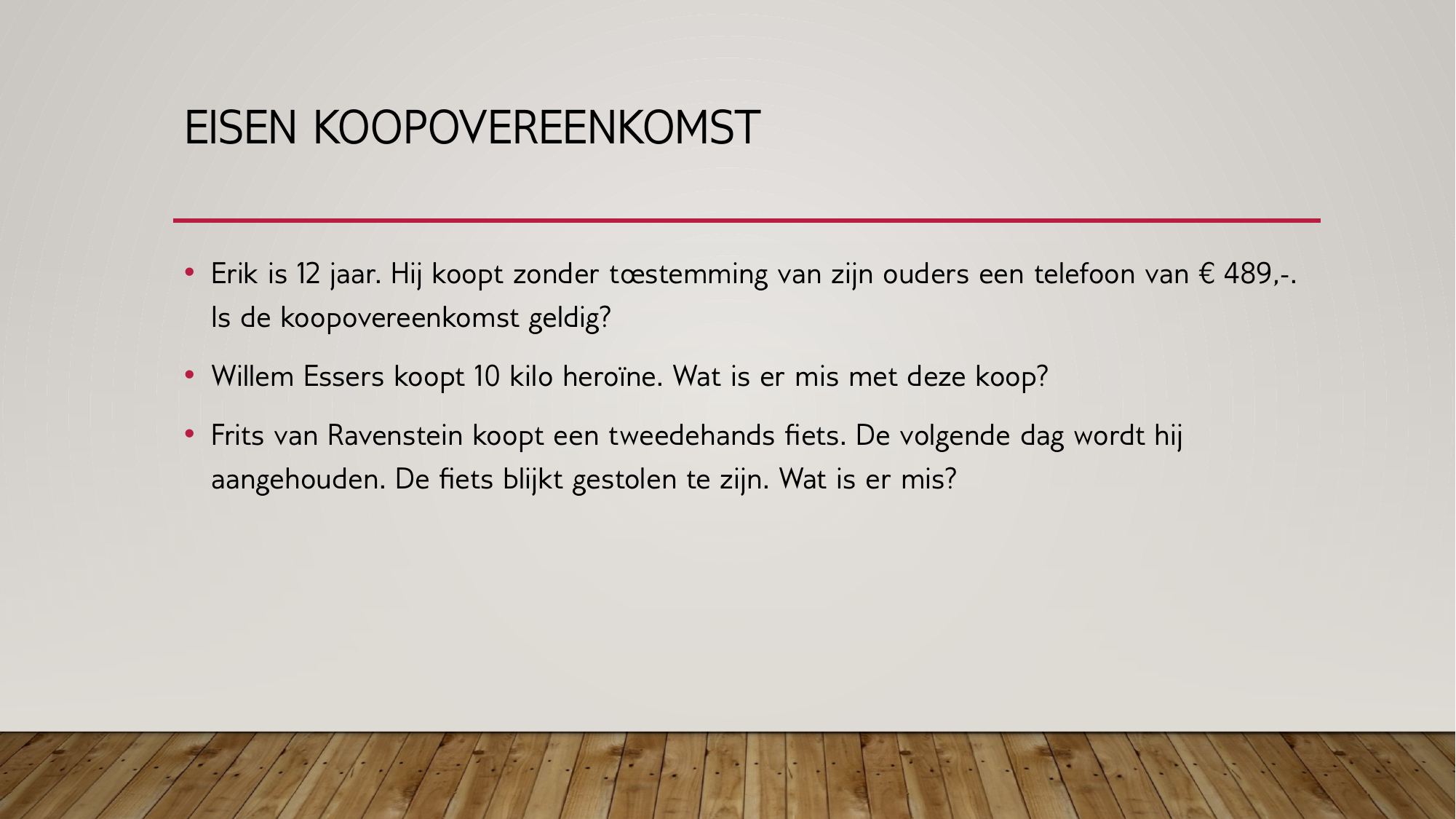

# Eisen koopovereenkomst
Erik is 12 jaar. Hij koopt zonder toestemming van zijn ouders een telefoon van € 489,-. Is de koopovereenkomst geldig?
Willem Essers koopt 10 kilo heroïne. Wat is er mis met deze koop?
Frits van Ravenstein koopt een tweedehands fiets. De volgende dag wordt hij aangehouden. De fiets blijkt gestolen te zijn. Wat is er mis?